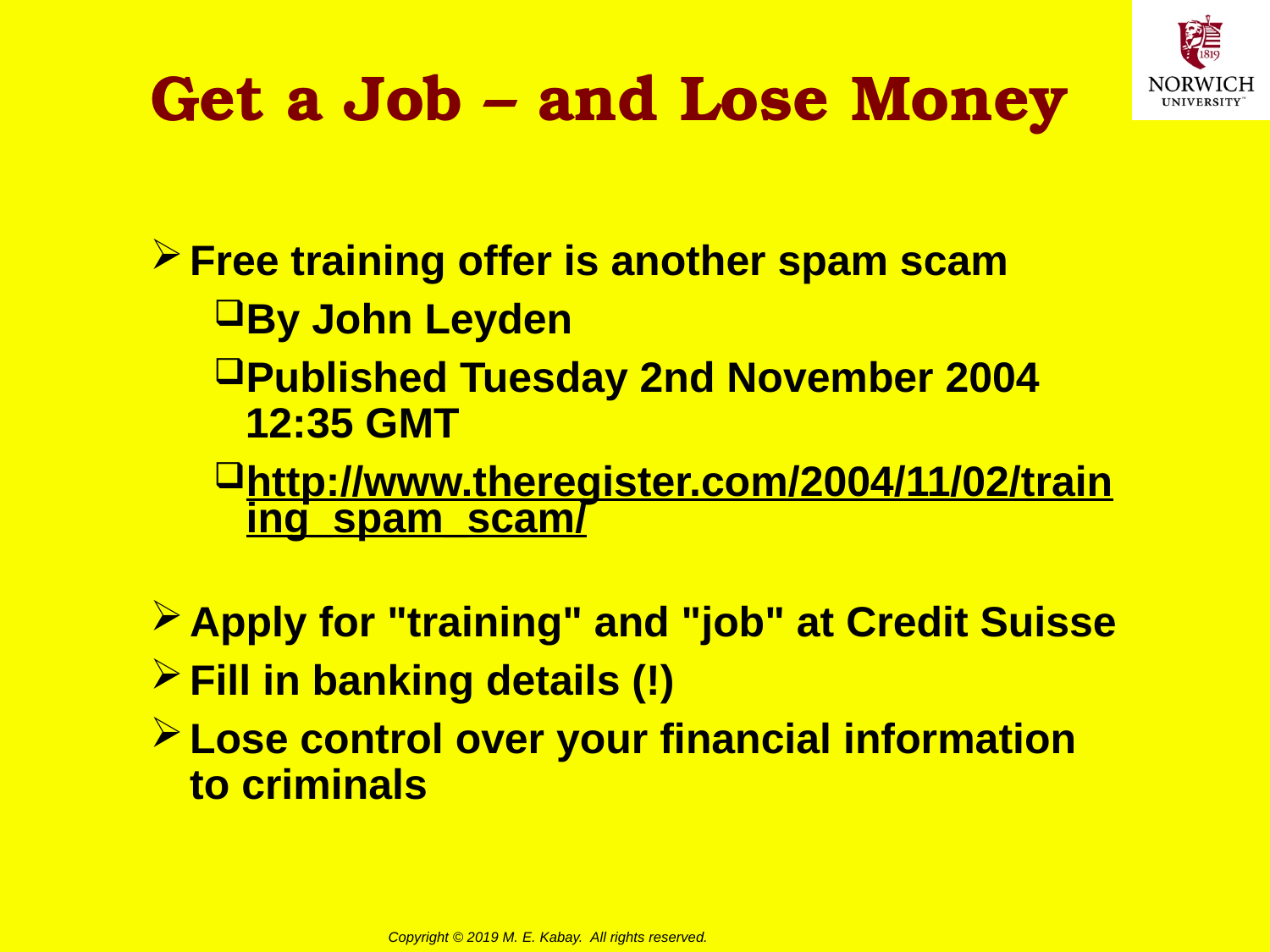

# Get a Job – and Lose Money
Free training offer is another spam scam
By John Leyden
Published Tuesday 2nd November 2004 12:35 GMT
http://www.theregister.com/2004/11/02/training_spam_scam/
Apply for "training" and "job" at Credit Suisse
Fill in banking details (!)
Lose control over your financial information to criminals